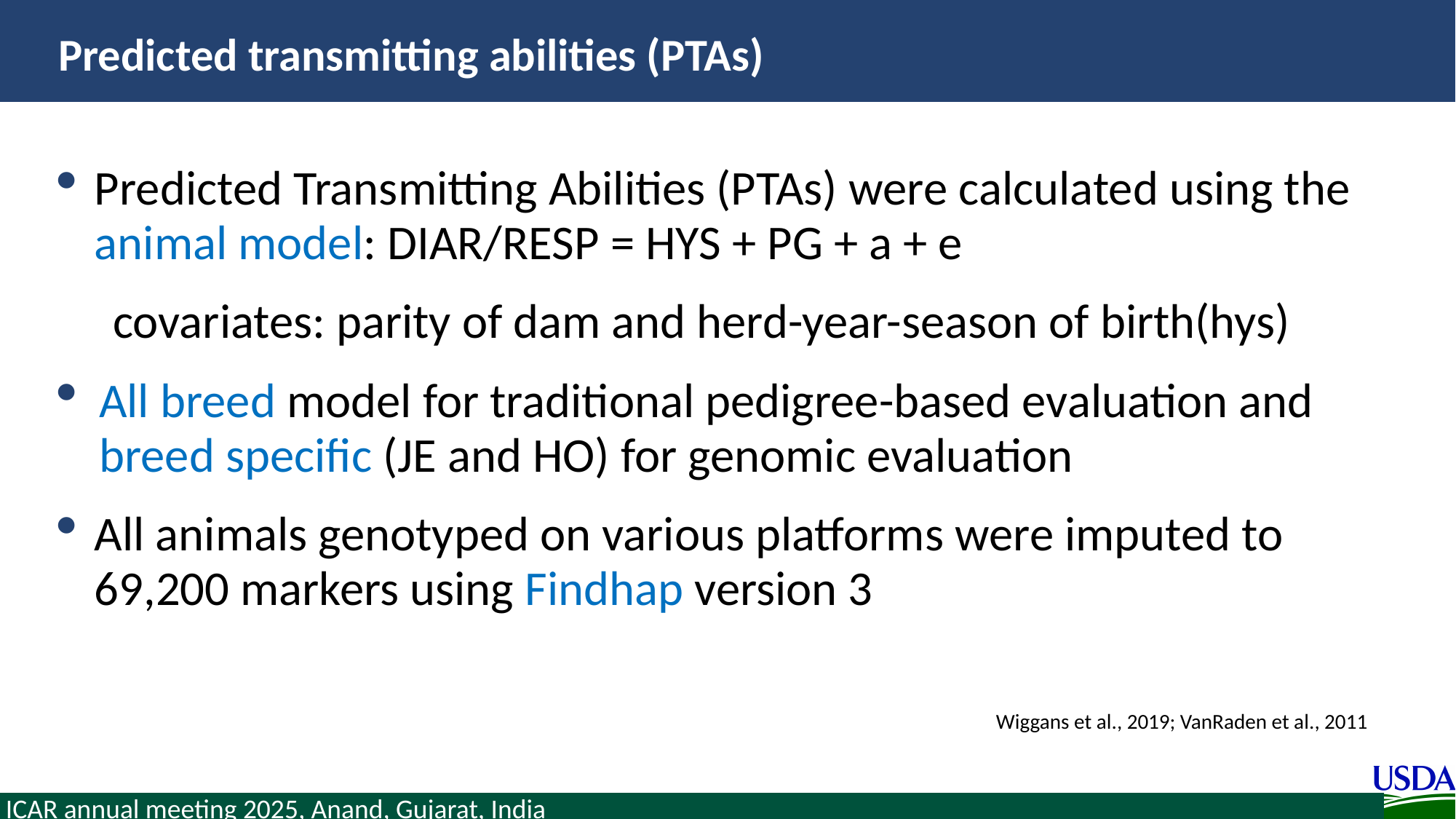

# Predicted transmitting abilities (PTAs)
Predicted Transmitting Abilities (PTAs) were calculated using the animal model: DIAR/RESP = HYS + PG + a + e
     covariates: parity of dam and herd-year-season of birth(hys)
All breed model for traditional pedigree-based evaluation and breed specific (JE and HO) for genomic evaluation
All animals genotyped on various platforms were imputed to 69,200 markers using Findhap version 3
Wiggans et al., 2019; VanRaden et al., 2011